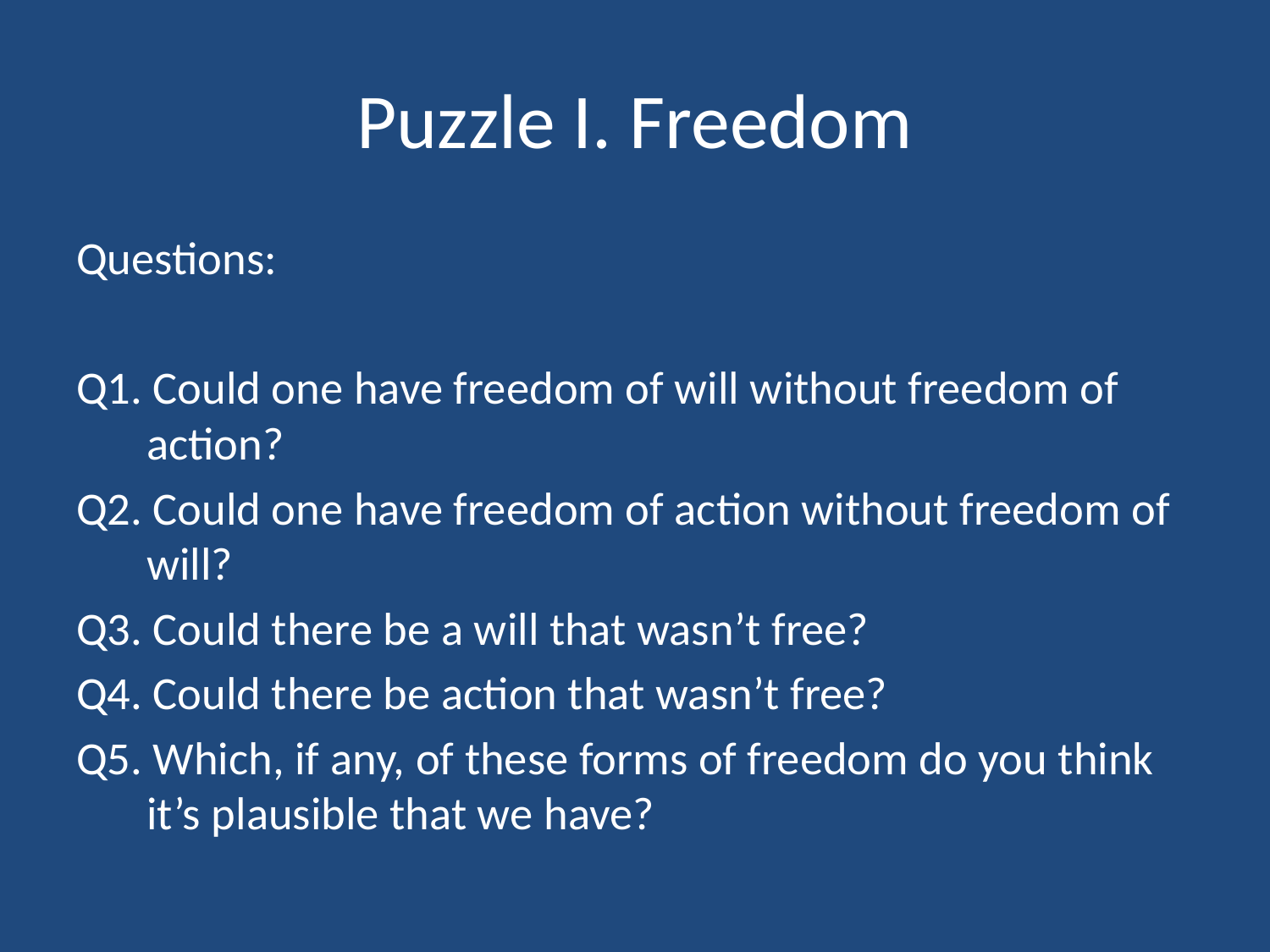

# Puzzle I. Freedom
Questions:

Q1. Could one have freedom of will without freedom of action?
Q2. Could one have freedom of action without freedom of will?
Q3. Could there be a will that wasn’t free?
Q4. Could there be action that wasn’t free?
Q5. Which, if any, of these forms of freedom do you think it’s plausible that we have?